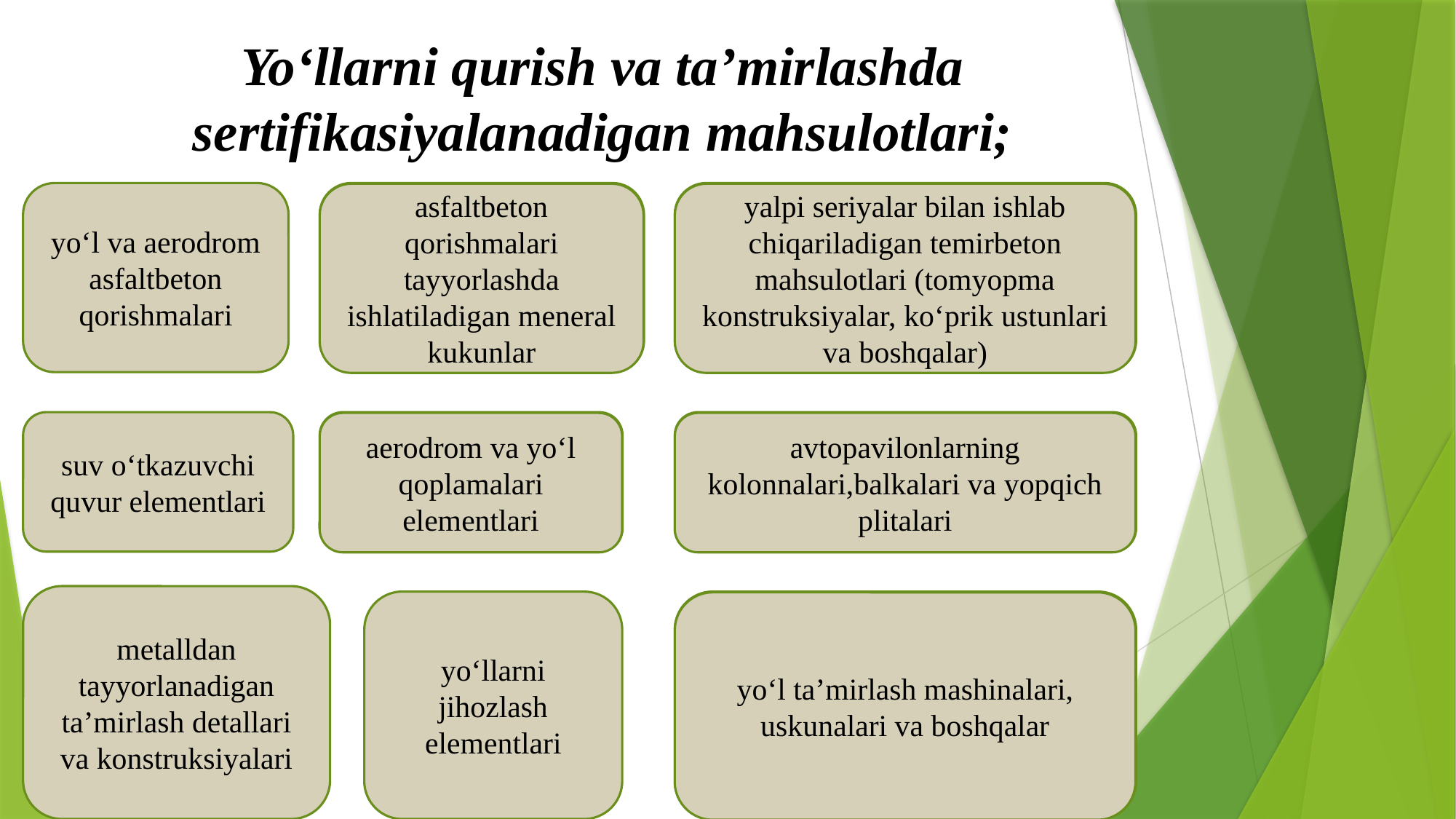

# Yo‘llarni qurish va taʼmirlashda sertifikasiyalanadigan mahsulotlari;
yo‘l va aerodrom asfaltbeton qorishmalari
асфалтбетон қоришмалари тайёрлашда ишлатиладиган менерал кукунлар
ялпи сериялар билан ишлаб чиқариладиган темирбетон маҳсулотлари (томёпма конструксиялар, кўприк устунлари ва бошқалар)
asfaltbeton qorishmalari tayyorlashda ishlatiladigan meneral kukunlar
yalpi seriyalar bilan ishlab chiqariladigan temirbeton mahsulotlari (tomyopma konstruksiyalar, ko‘prik ustunlari va boshqalar)
suv o‘tkazuvchi quvur elementlari
аэродром ва йўл қопламалари элементлари
автопавильонларнинг колонналари,балкалари ва ёпқич плиталари
aerodrom va yo‘l qoplamalari elementlari
avtopavilonlarning kolonnalari,balkalari va yopqich plitalari
metalldan tayyorlanadigan taʼmirlash detallari va konstruksiyalari
yo‘llarni jihozlash elementlari
йўл таъмирлаш машиналари, ускуналари ва бошқалар
yo‘l taʼmirlash mashinalari, uskunalari va boshqalar